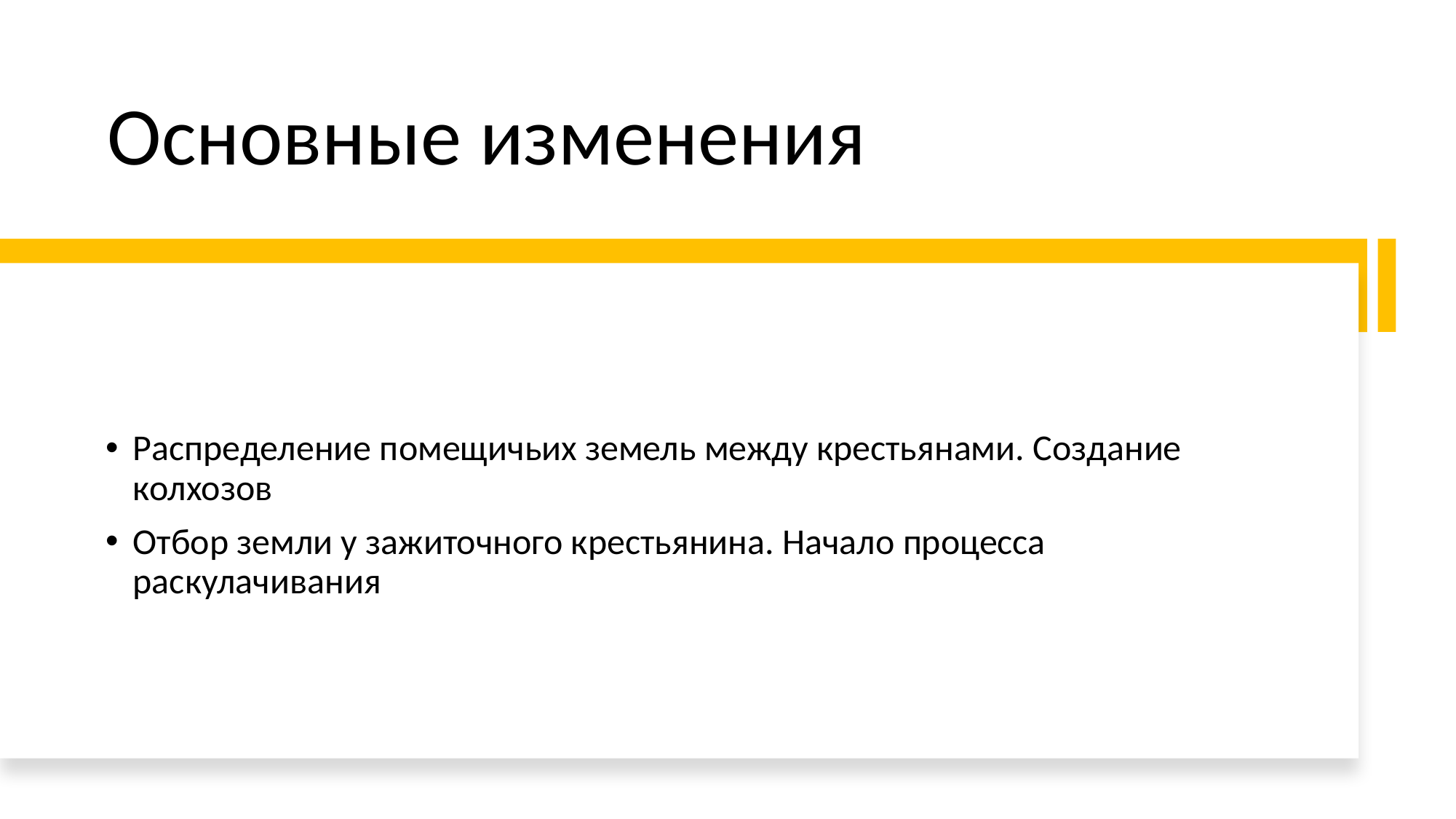

# Основные изменения

Распределение помещичьих земель между крестьянами. Создание колхозов
Отбор земли у зажиточного крестьянина. Начало процесса раскулачивания